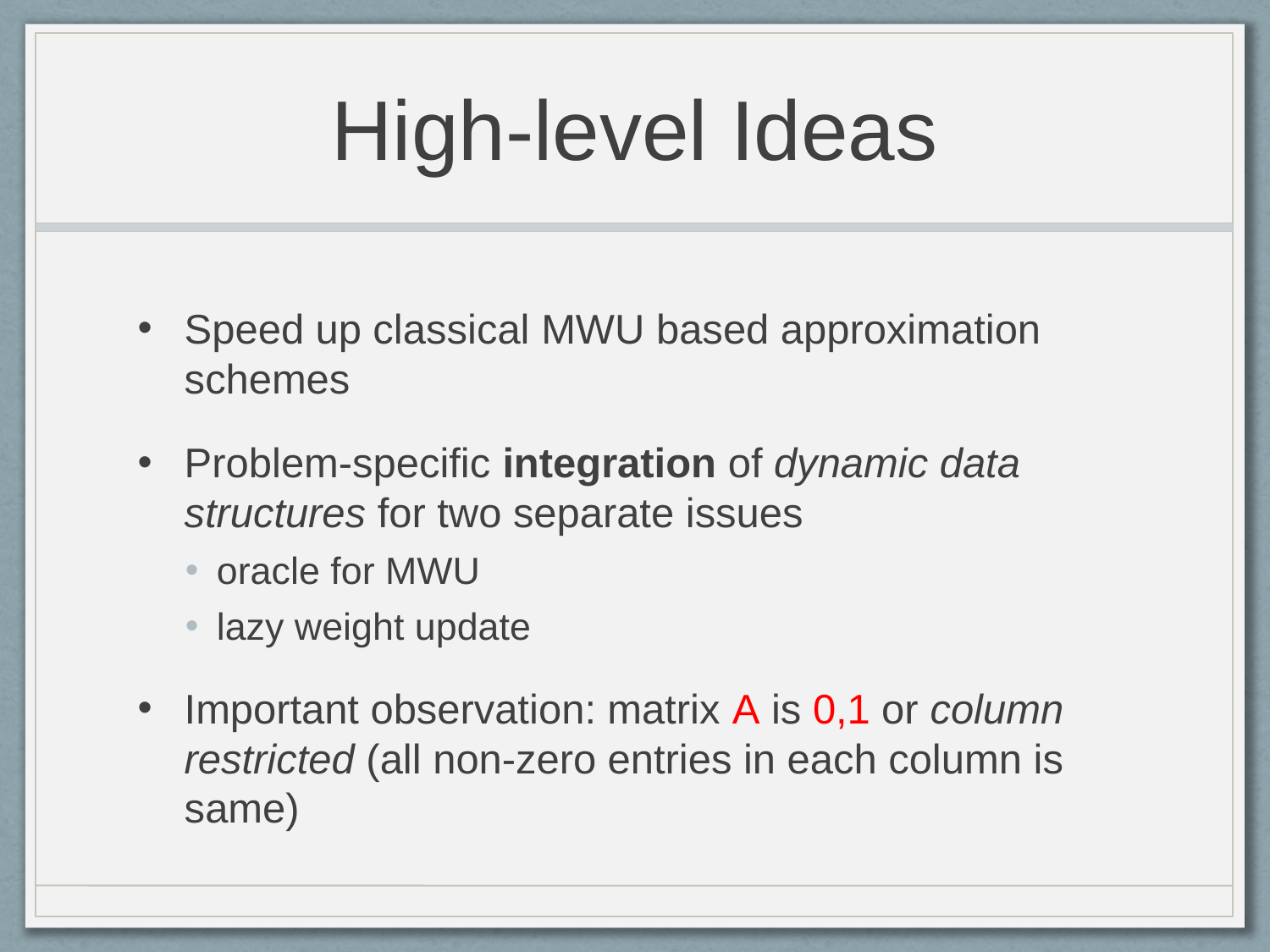

# High-level Ideas
Speed up classical MWU based approximation schemes
Problem-specific integration of dynamic data structures for two separate issues
oracle for MWU
lazy weight update
Important observation: matrix A is 0,1 or column restricted (all non-zero entries in each column is same)